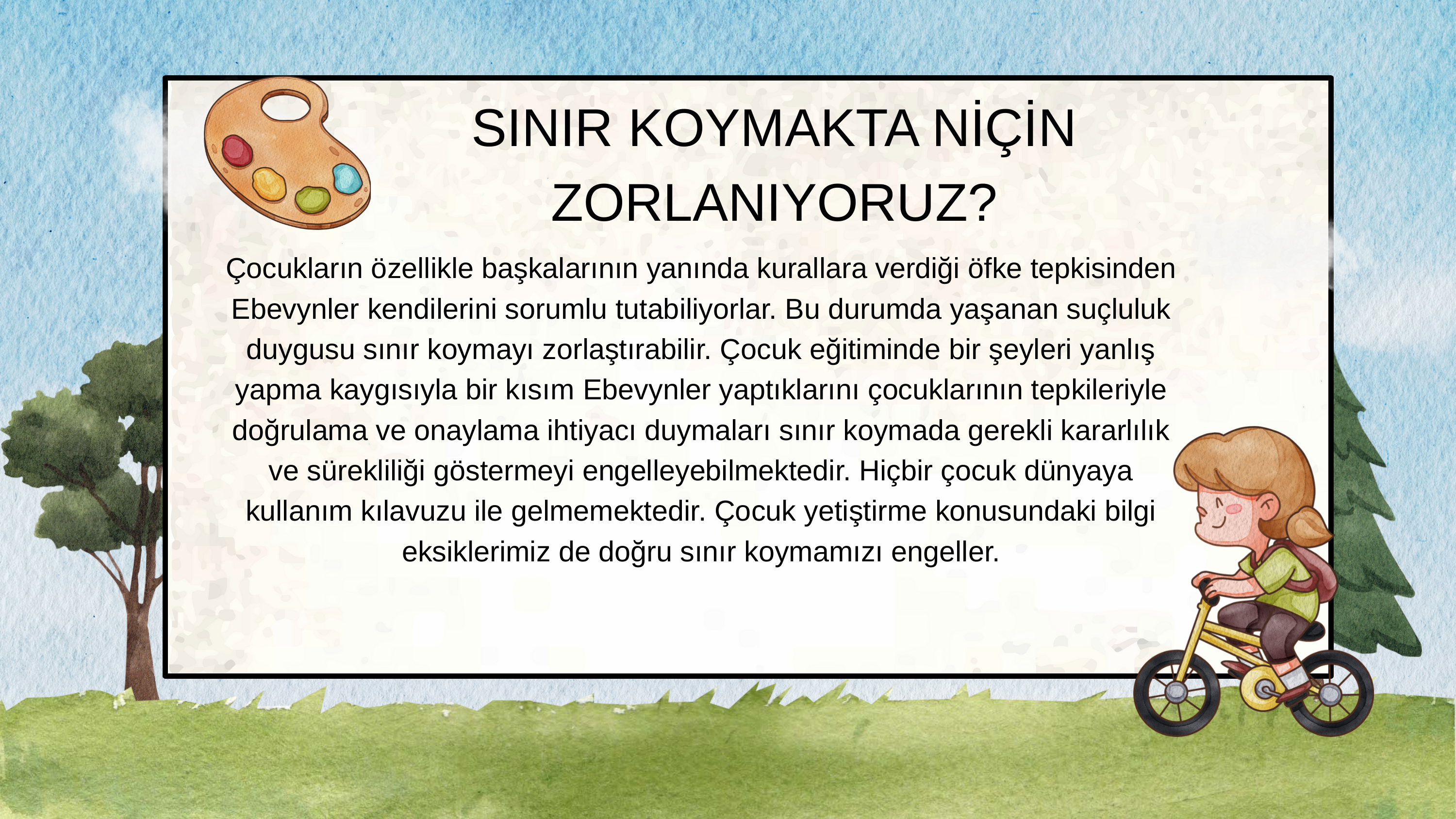

SINIR KOYMAKTA NİÇİN ZORLANIYORUZ?

Çocukların özellikle başkalarının yanında kurallara verdiği öfke tepkisinden Ebevynler kendilerini sorumlu tutabiliyorlar. Bu durumda yaşanan suçluluk duygusu sınır koymayı zorlaştırabilir. Çocuk eğitiminde bir şeyleri yanlış yapma kaygısıyla bir kısım Ebevynler yaptıklarını çocuklarının tepkileriyle doğrulama ve onaylama ihtiyacı duymaları sınır koymada gerekli kararlılık ve sürekliliği göstermeyi engelleyebilmektedir. Hiçbir çocuk dünyaya kullanım kılavuzu ile gelmemektedir. Çocuk yetiştirme konusundaki bilgi eksiklerimiz de doğru sınır koymamızı engeller.